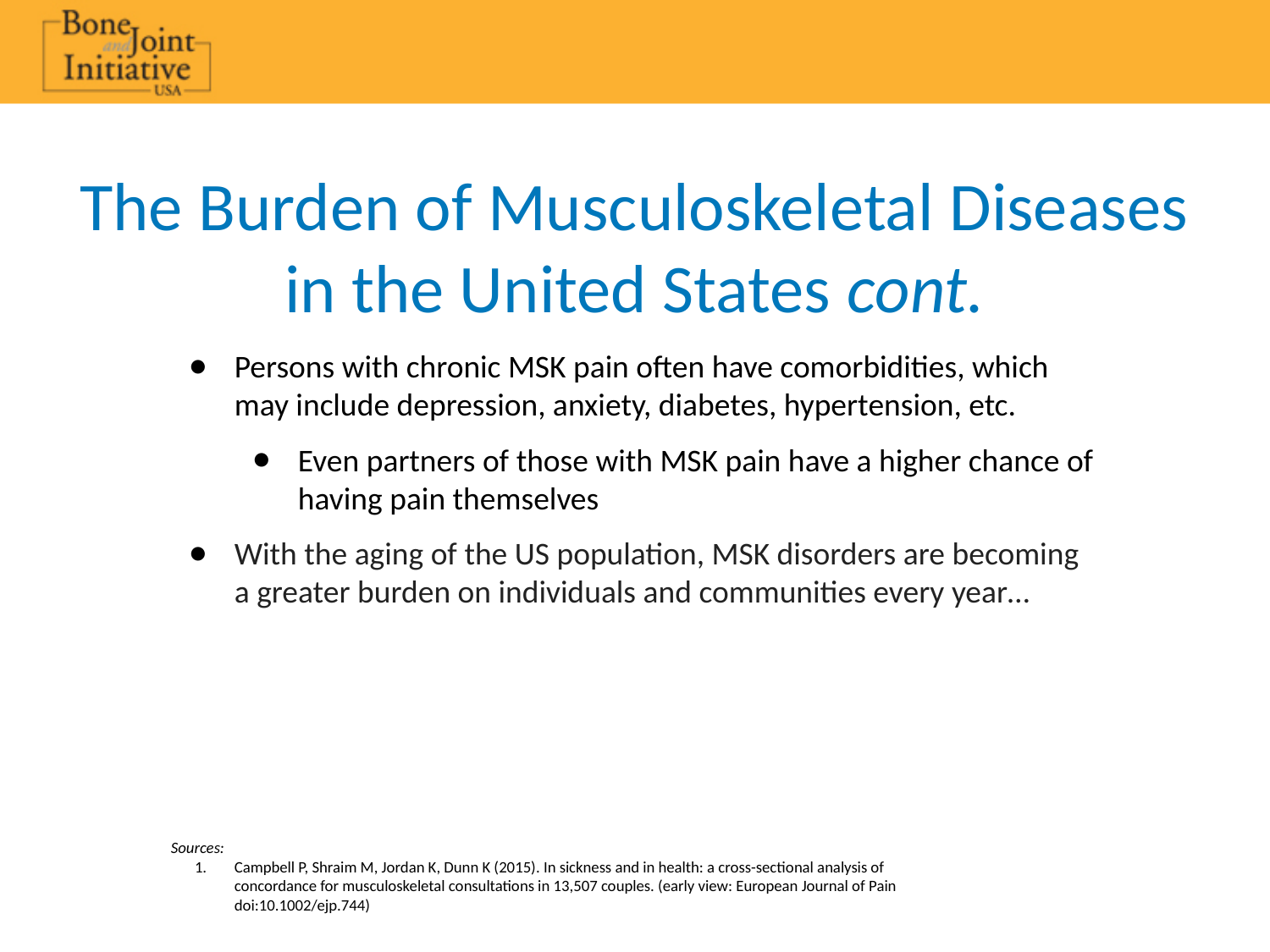

The Burden of Musculoskeletal Diseases in the United States cont.
Persons with chronic MSK pain often have comorbidities, which may include depression, anxiety, diabetes, hypertension, etc.
Even partners of those with MSK pain have a higher chance of having pain themselves
With the aging of the US population, MSK disorders are becoming a greater burden on individuals and communities every year…

Sources:
Campbell P, Shraim M, Jordan K, Dunn K (2015). In sickness and in health: a cross-sectional analysis of concordance for musculoskeletal consultations in 13,507 couples. (early view: European Journal of Pain doi:10.1002/ejp.744)